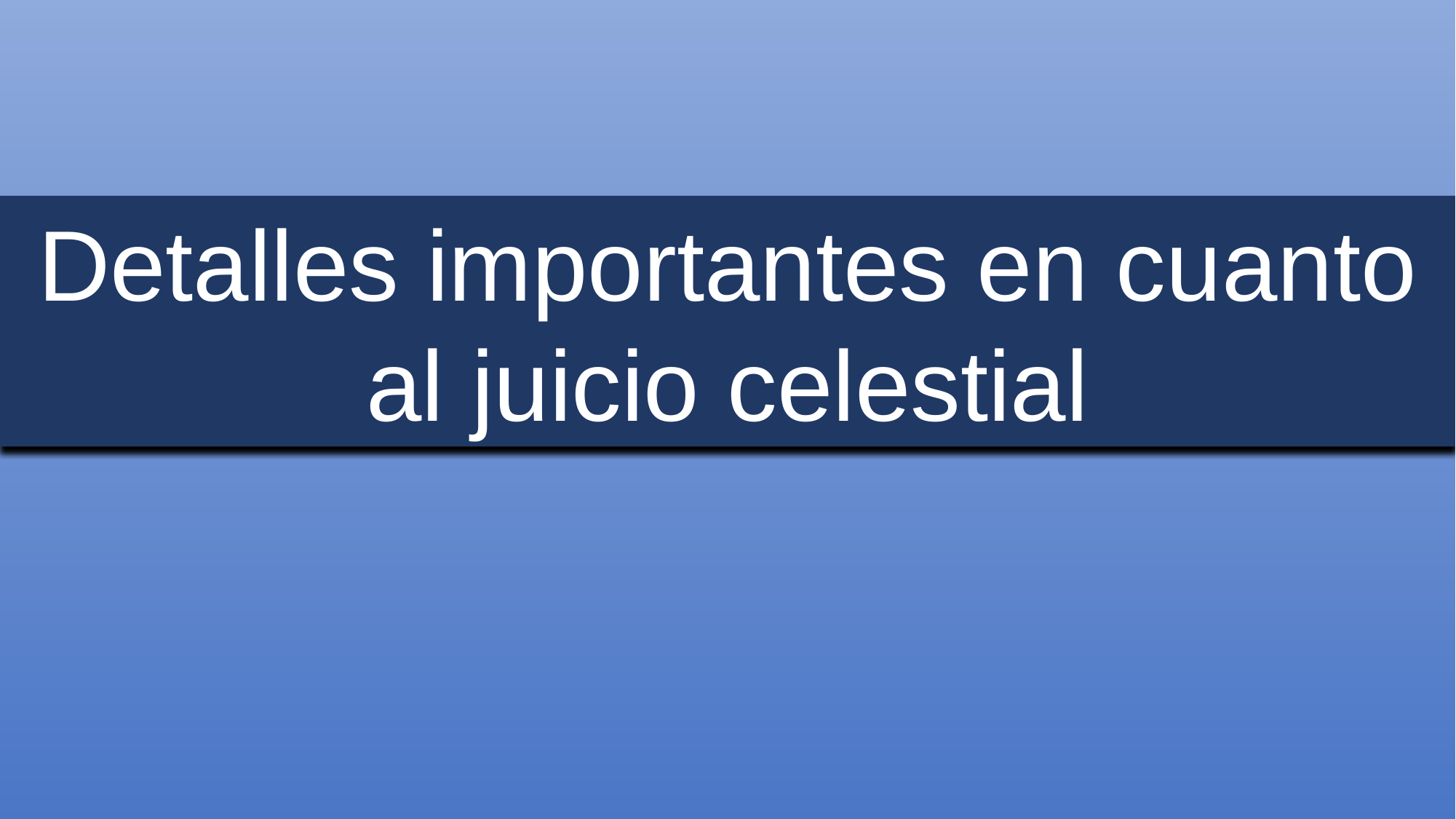

Detalles importantes en cuanto al juicio celestial